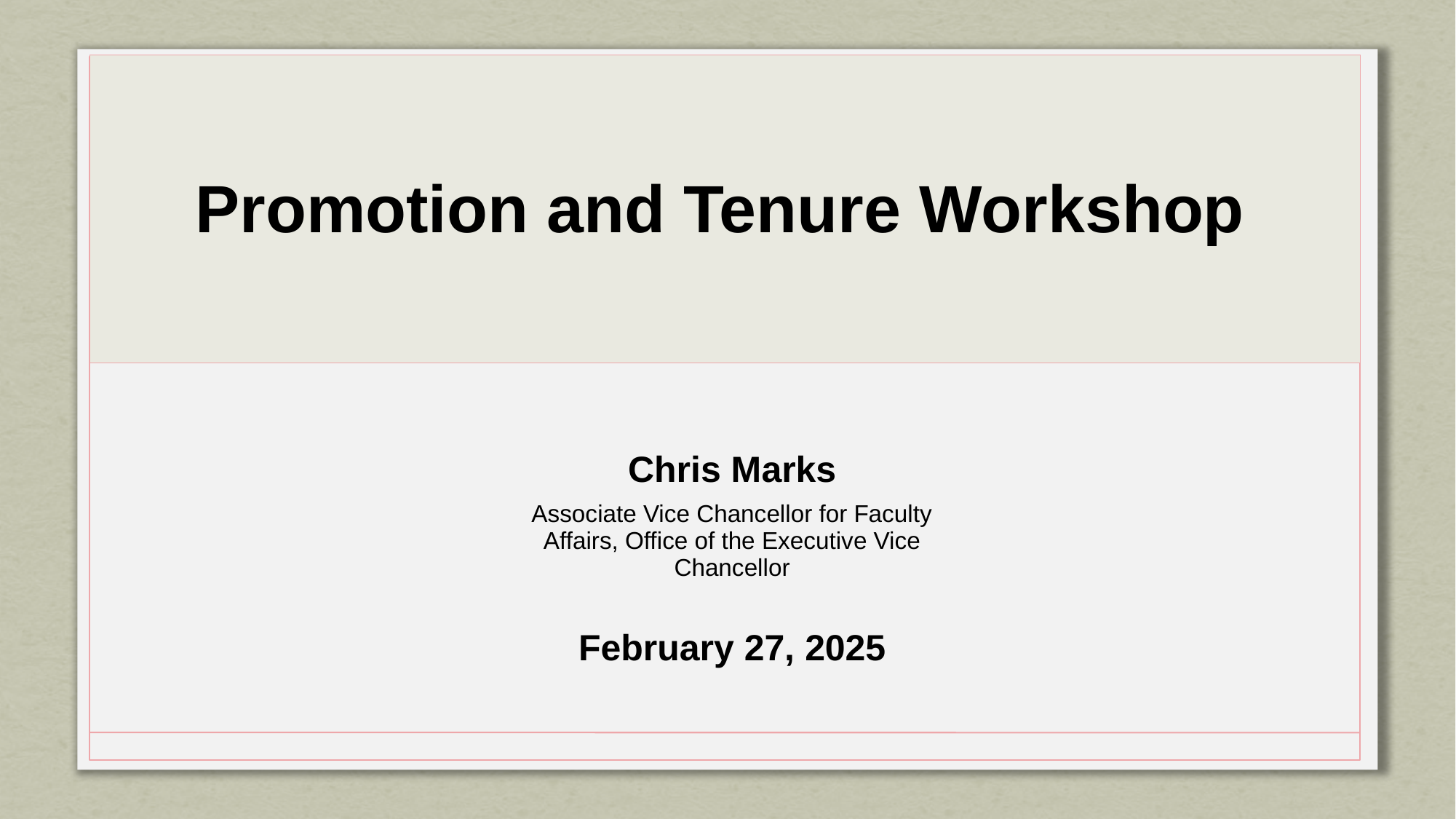

# Promotion and Tenure Workshop
| Chris Marks |
| --- |
| Associate Vice Chancellor for Faculty Affairs, Office of the Executive Vice Chancellor |
February 27, 2025